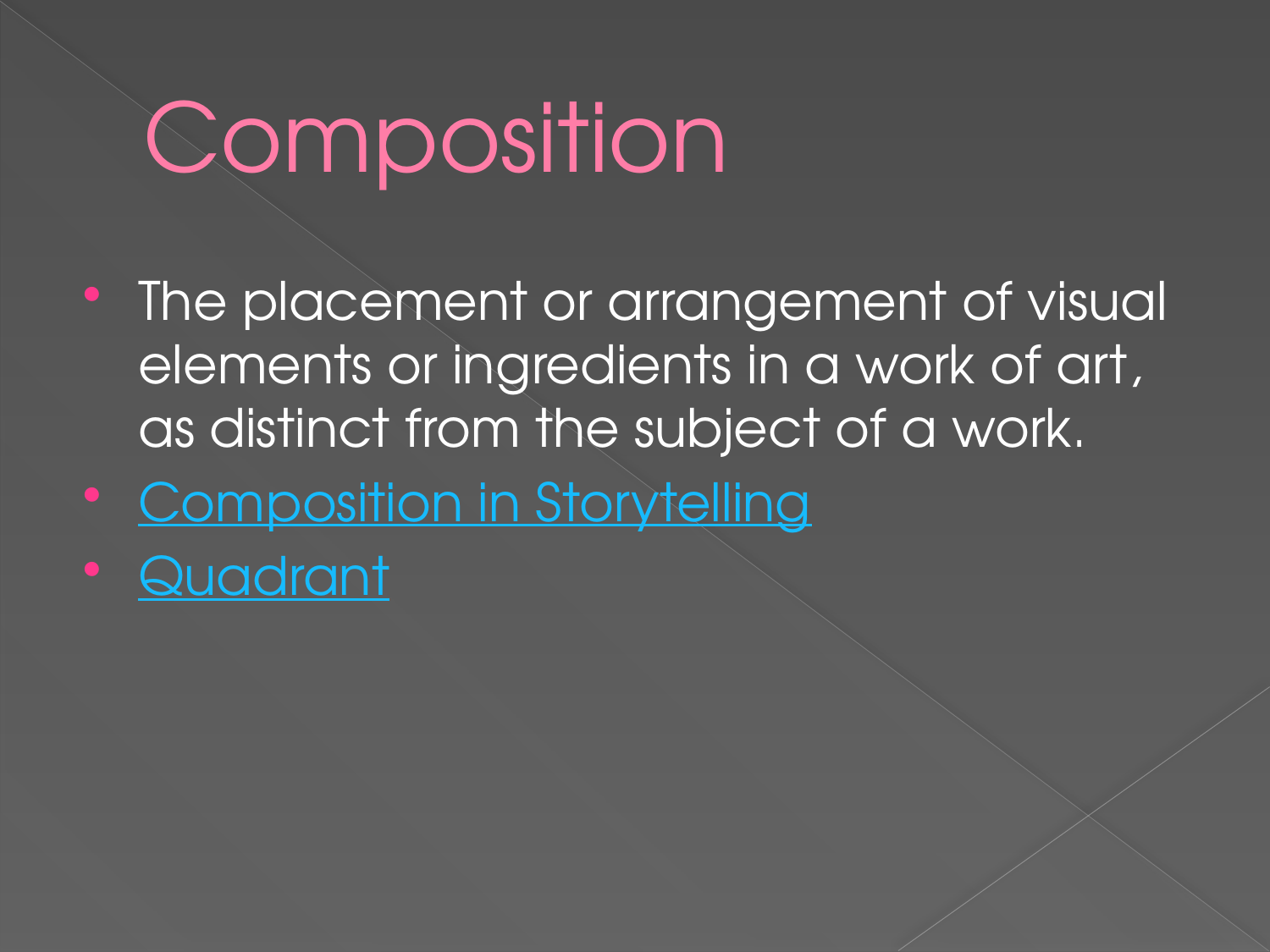

# Composition
The placement or arrangement of visual elements or ingredients in a work of art, as distinct from the subject of a work.
Composition in Storytelling
Quadrant